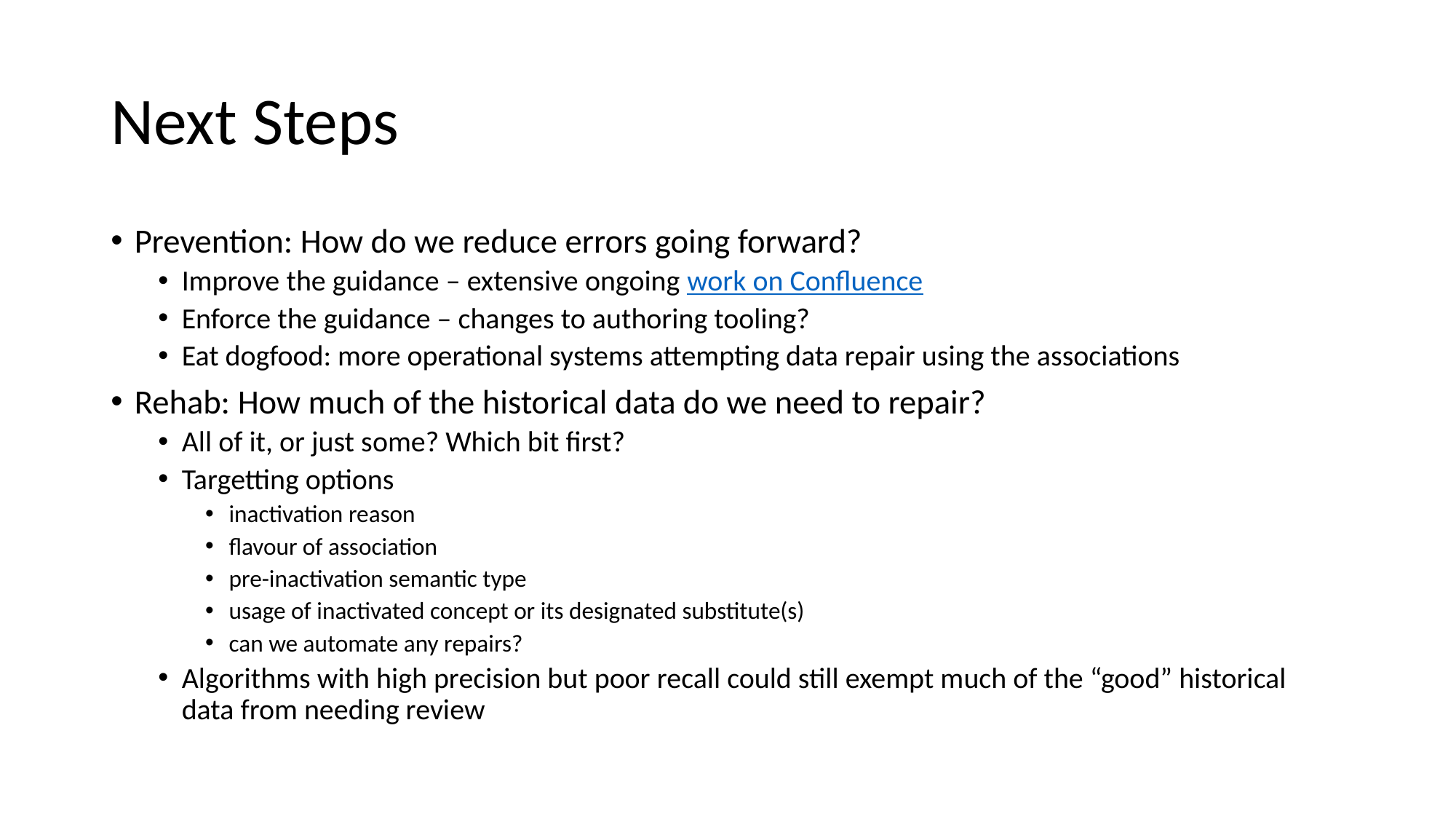

# Next Steps
Prevention: How do we reduce errors going forward?
Improve the guidance – extensive ongoing work on Confluence
Enforce the guidance – changes to authoring tooling?
Eat dogfood: more operational systems attempting data repair using the associations
Rehab: How much of the historical data do we need to repair?
All of it, or just some? Which bit first?
Targetting options
inactivation reason
flavour of association
pre-inactivation semantic type
usage of inactivated concept or its designated substitute(s)
can we automate any repairs?
Algorithms with high precision but poor recall could still exempt much of the “good” historical data from needing review